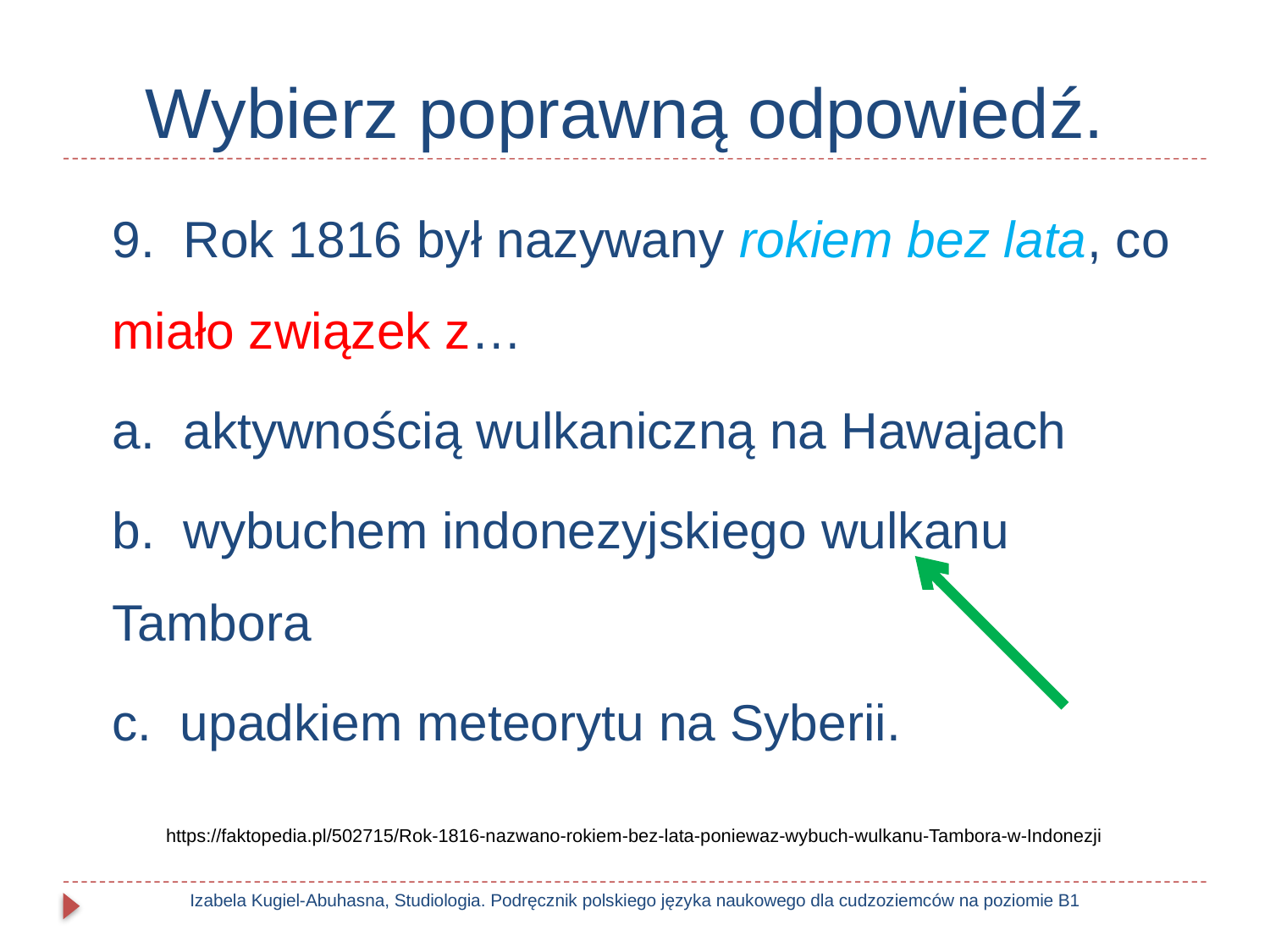

# Wybierz poprawną odpowiedź.
9.  Rok 1816 był nazywany rokiem bez lata, co miało związek z…
a.  aktywnością wulkaniczną na Hawajach
b.  wybuchem indonezyjskiego wulkanu Tambora
c.  upadkiem meteorytu na Syberii.

https://faktopedia.pl/502715/Rok-1816-nazwano-rokiem-bez-lata-poniewaz-wybuch-wulkanu-Tambora-w-Indonezji

Izabela Kugiel-Abuhasna, Studiologia. Podręcznik polskiego języka naukowego dla cudzoziemców na poziomie B1